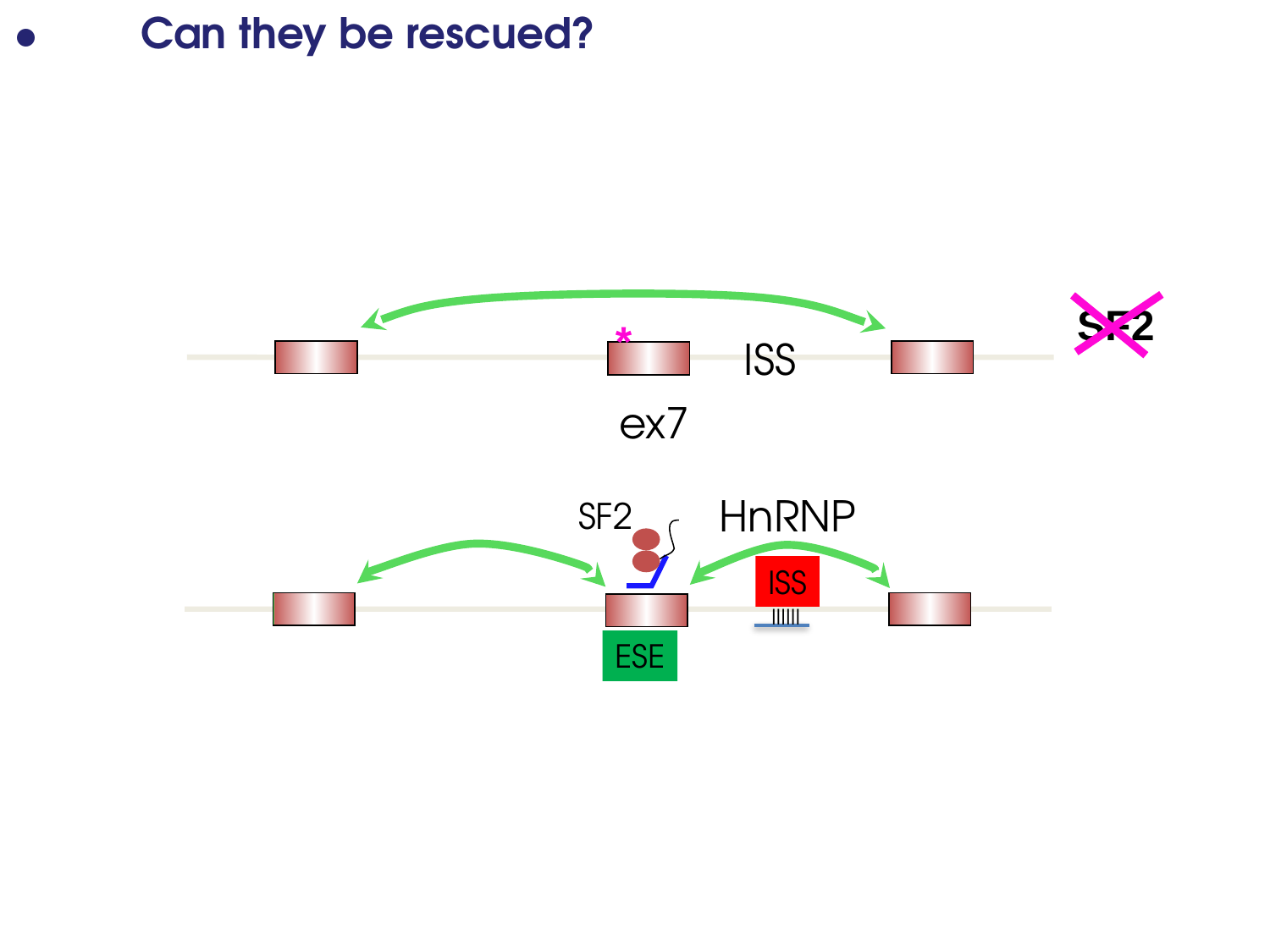

•	Can they be rescued?

SF2

*
ISS
ex7
HnRNP
SF2

ISS
IIIIII
ESE